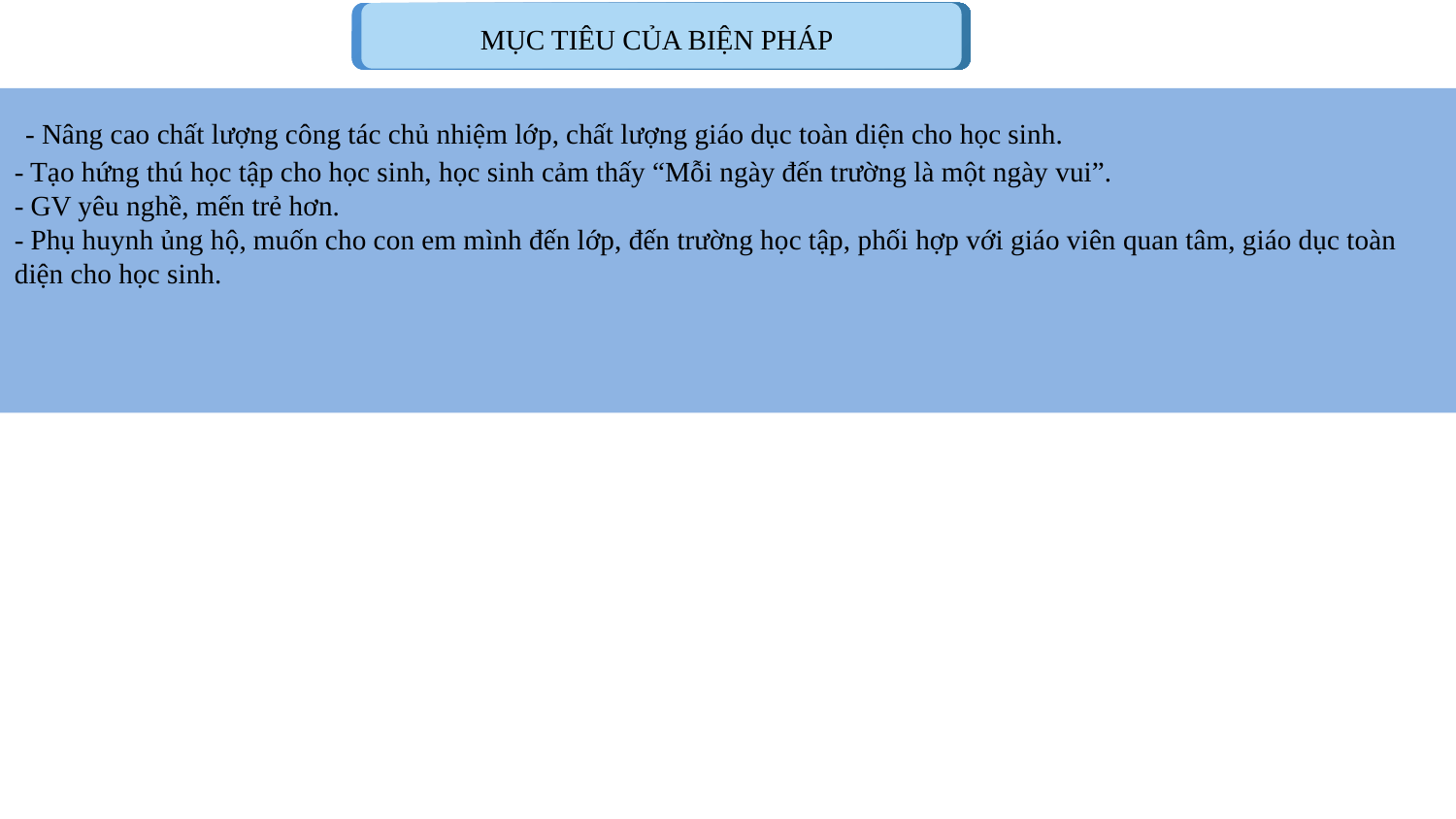

MỤC TIÊU CỦA BIỆN PHÁP

 - Nâng cao chất lượng công tác chủ nhiệm lớp, chất lượng giáo dục toàn diện cho học sinh.
- Tạo hứng thú học tập cho học sinh, học sinh cảm thấy “Mỗi ngày đến trường là một ngày vui”.
- GV yêu nghề, mến trẻ hơn.
- Phụ huynh ủng hộ, muốn cho con em mình đến lớp, đến trường học tập, phối hợp với giáo viên quan tâm, giáo dục toàn diện cho học sinh.